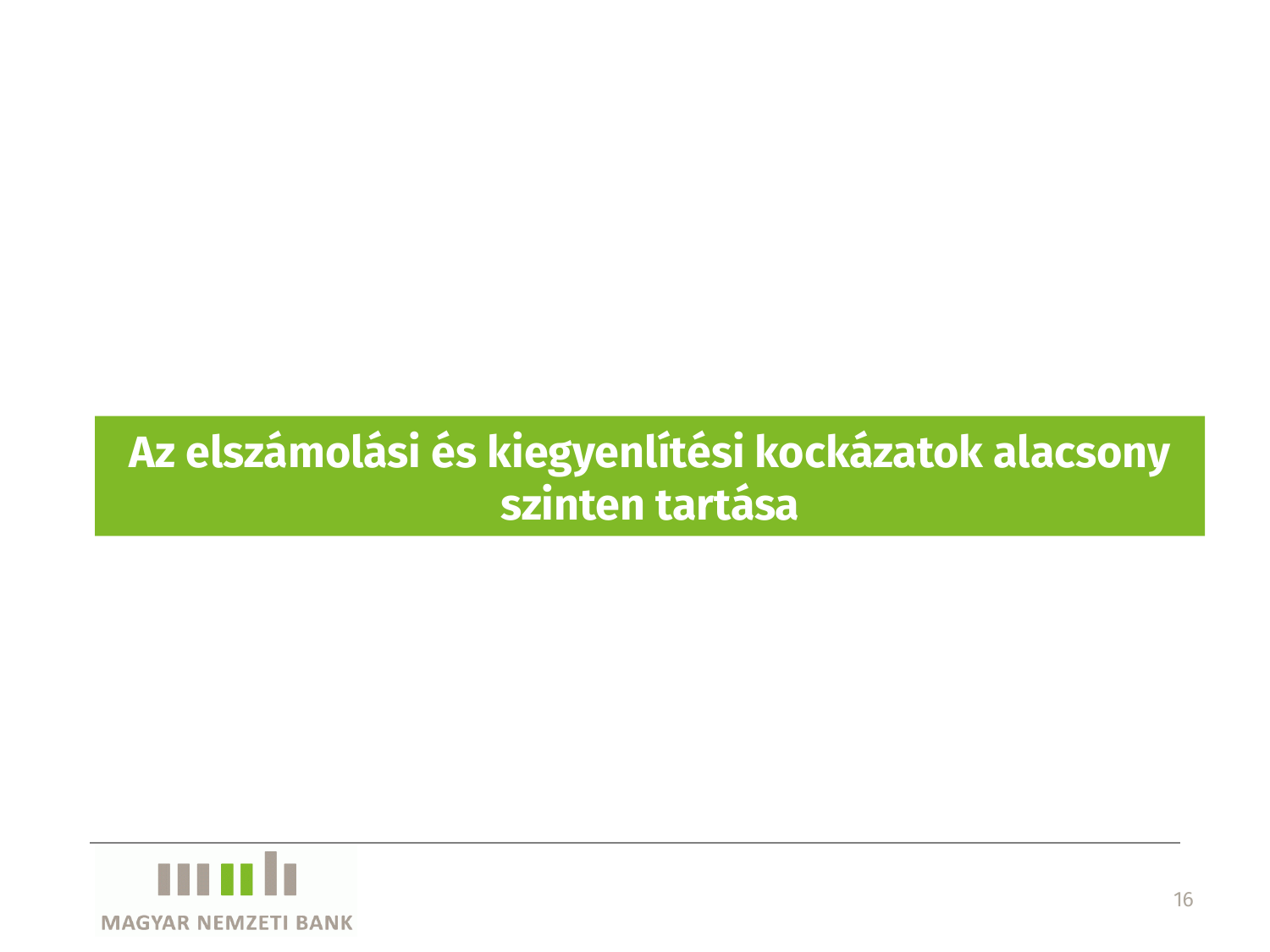

# Az elszámolási és kiegyenlítési kockázatok alacsony szinten tartása

16